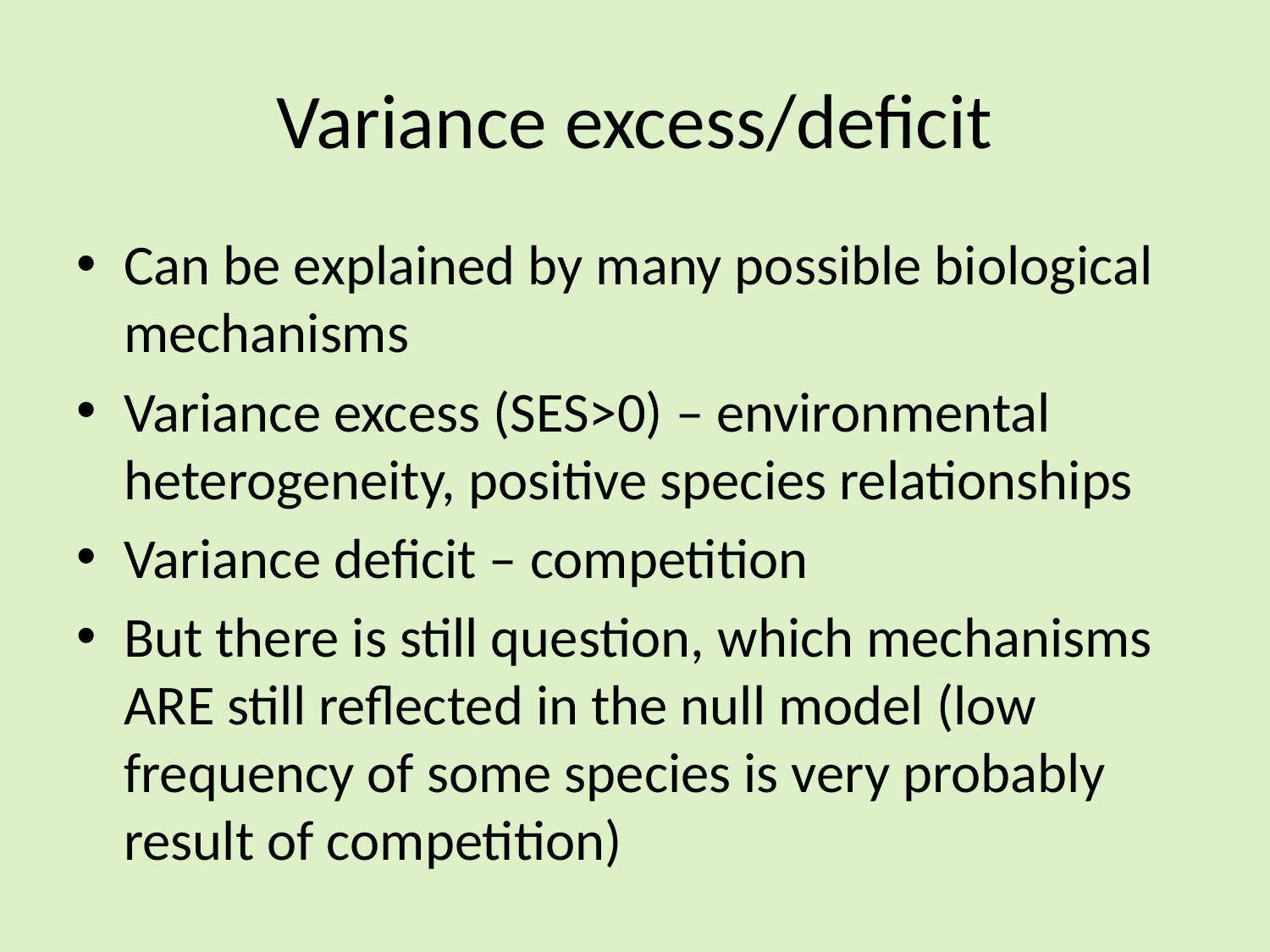

# Variance excess/deficit
Can be explained by many possible biological mechanisms
Variance excess (SES>0) – environmental heterogeneity, positive species relationships
Variance deficit – competition
But there is still question, which mechanisms ARE still reflected in the null model (low frequency of some species is very probably result of competition)